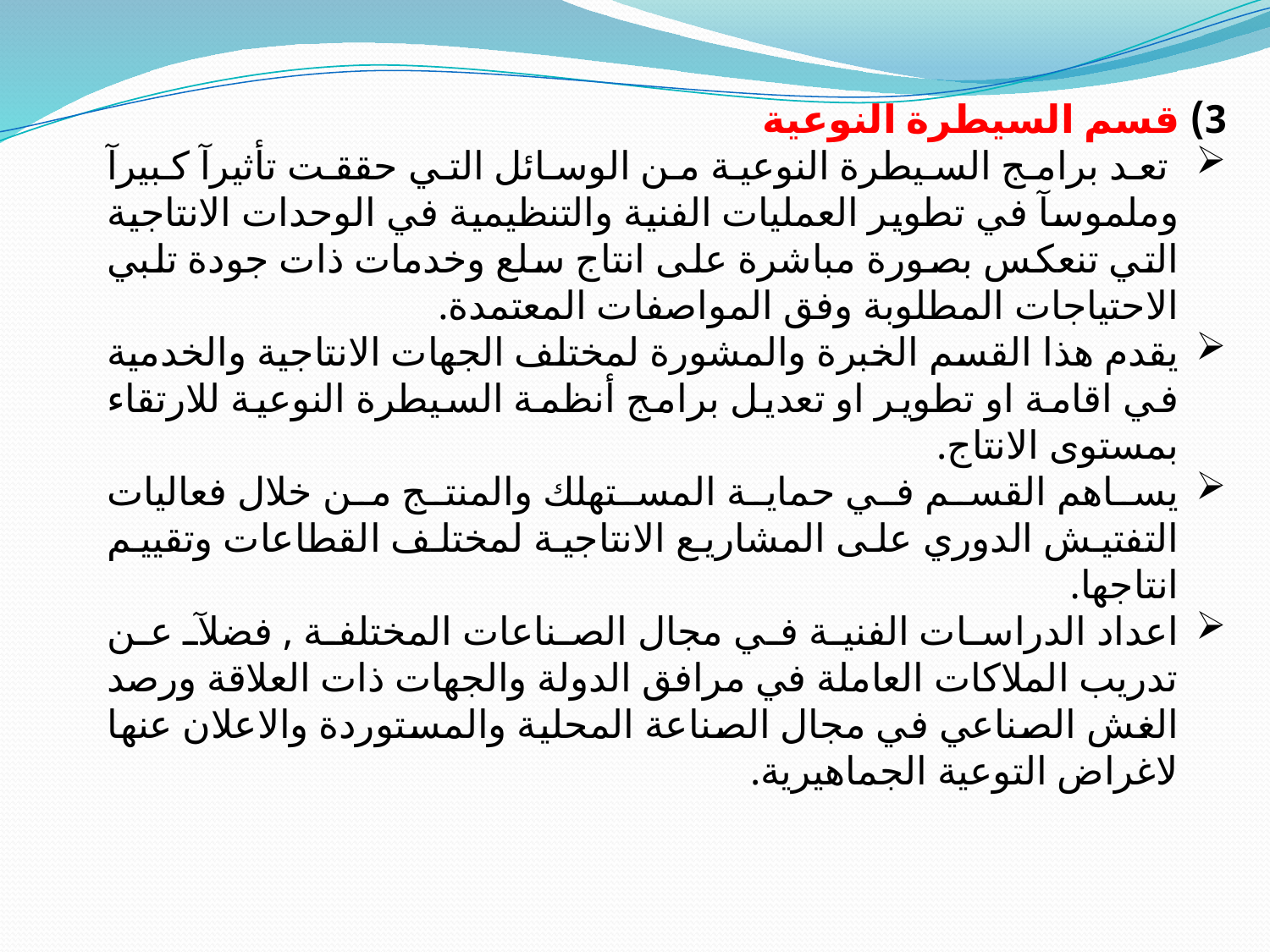

3) قسم السيطرة النوعية
 تعد برامج السيطرة النوعية من الوسائل التي حققت تأثيرآ كبيرآ وملموسآ في تطوير العمليات الفنية والتنظيمية في الوحدات الانتاجية التي تنعكس بصورة مباشرة على انتاج سلع وخدمات ذات جودة تلبي الاحتياجات المطلوبة وفق المواصفات المعتمدة.
يقدم هذا القسم الخبرة والمشورة لمختلف الجهات الانتاجية والخدمية في اقامة او تطوير او تعديل برامج أنظمة السيطرة النوعية للارتقاء بمستوى الانتاج.
يساهم القسم في حماية المستهلك والمنتج من خلال فعاليات التفتيش الدوري على المشاريع الانتاجية لمختلف القطاعات وتقييم انتاجها.
اعداد الدراسات الفنية في مجال الصناعات المختلفة , فضلآ عن تدريب الملاكات العاملة في مرافق الدولة والجهات ذات العلاقة ورصد الغش الصناعي في مجال الصناعة المحلية والمستوردة والاعلان عنها لاغراض التوعية الجماهيرية.